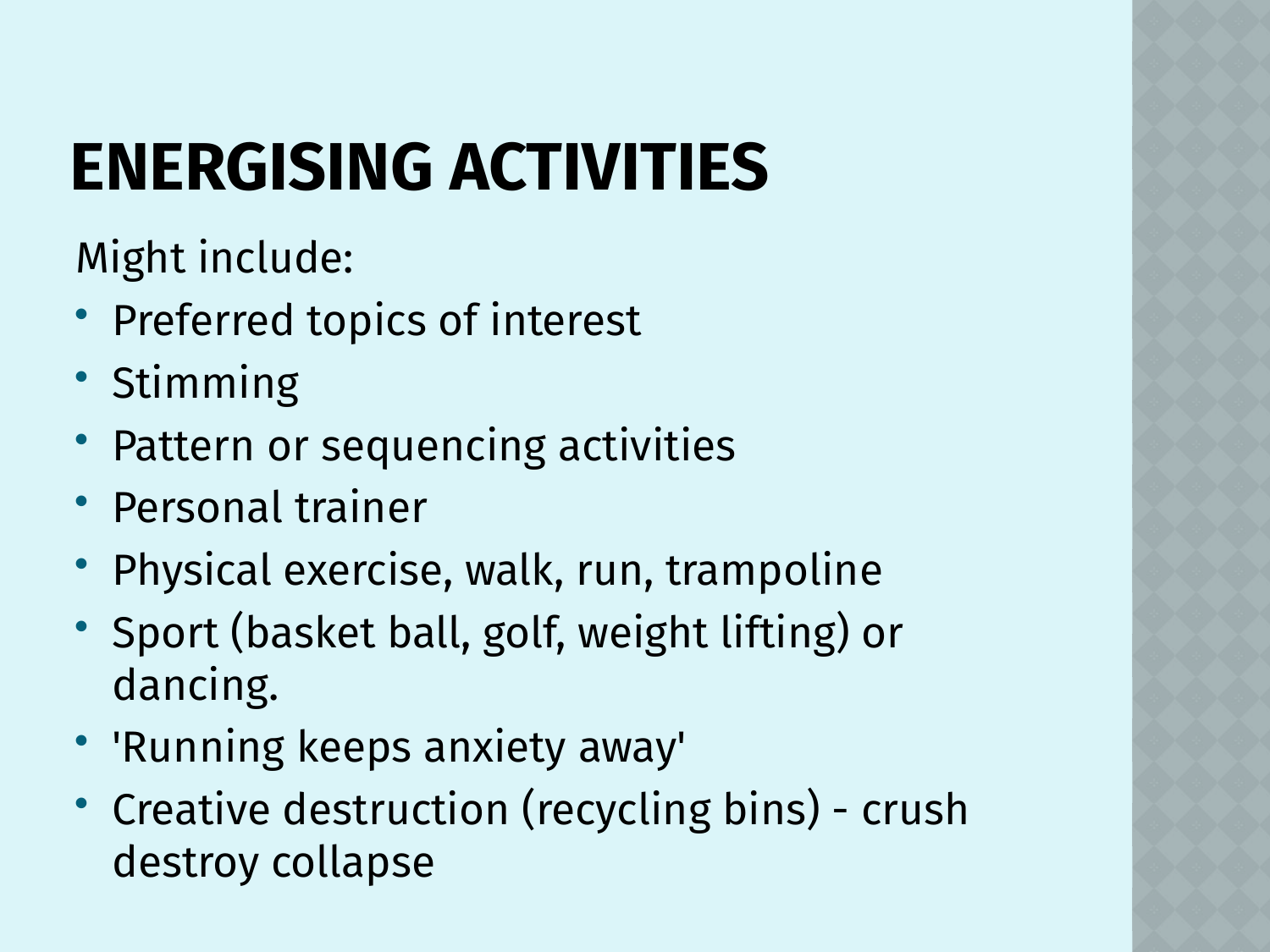

# Energising Activities
Might include:
Preferred topics of interest
Stimming
Pattern or sequencing activities
Personal trainer
Physical exercise, walk, run, trampoline
Sport (basket ball, golf, weight lifting) or dancing.
'Running keeps anxiety away'
Creative destruction (recycling bins) - crush destroy collapse